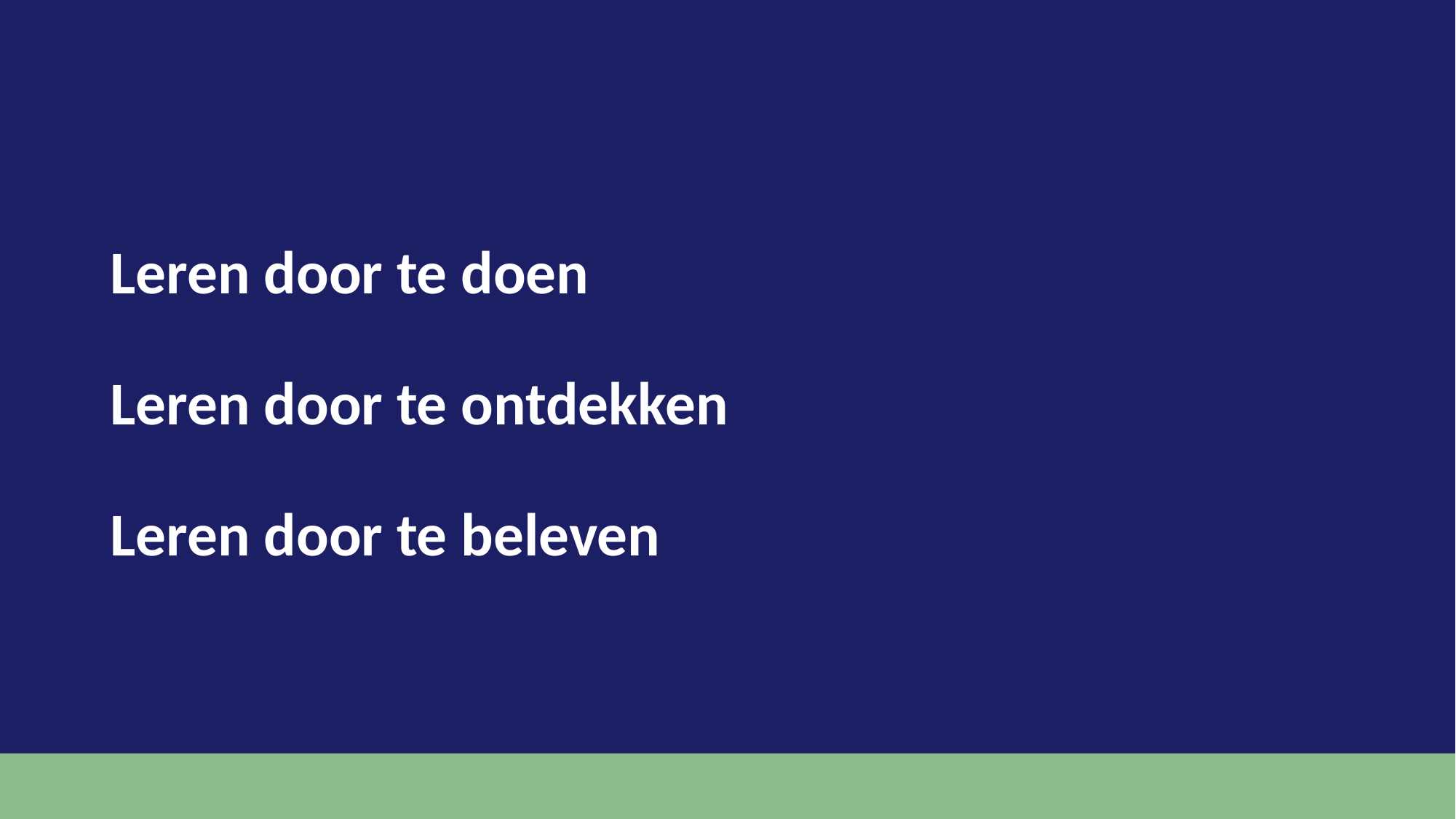

# Leren door te doen Leren door te ontdekken Leren door te beleven